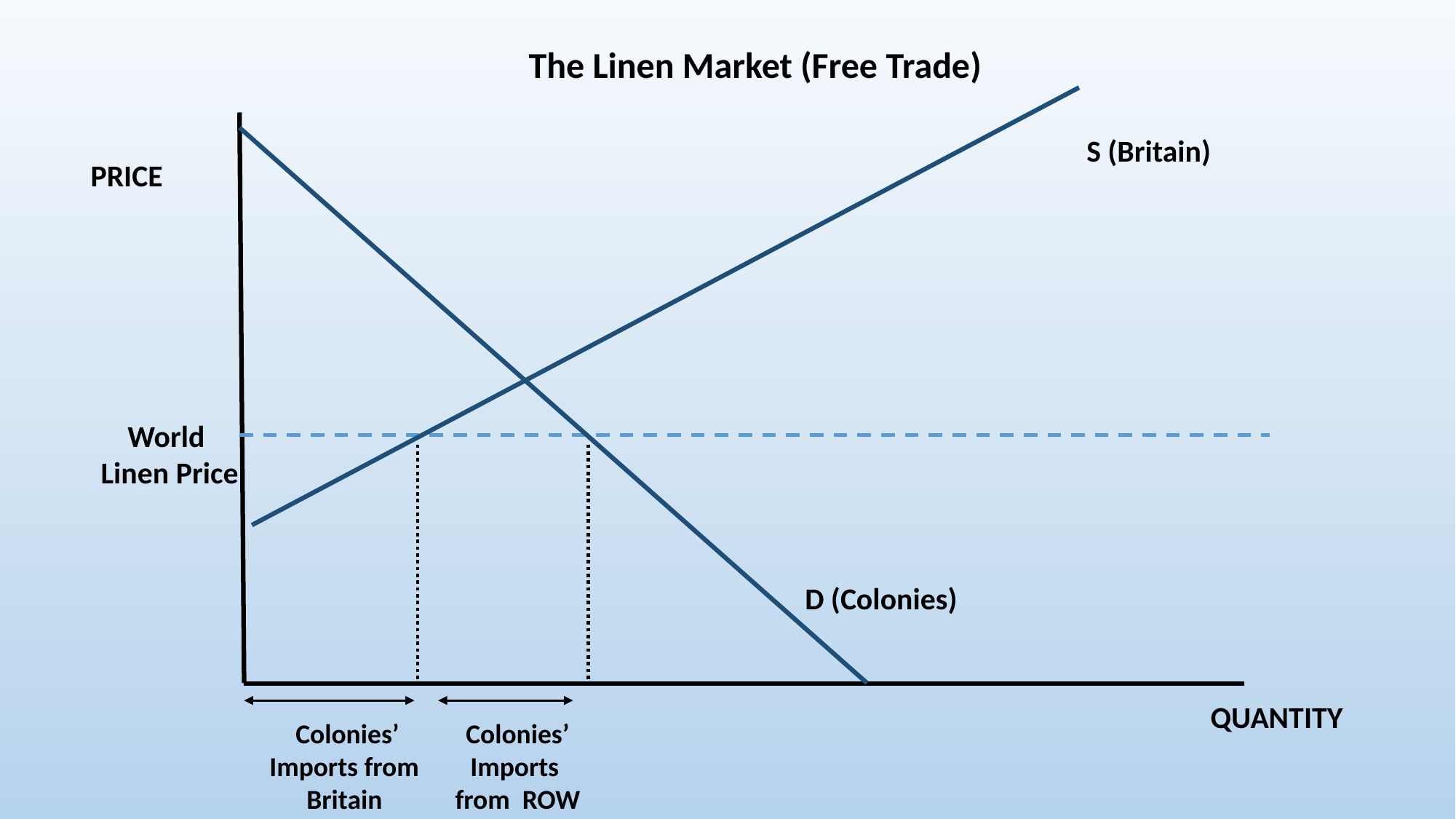

The Linen Market (Free Trade)
S (Britain)
 PRICE
World
Linen Price
D (Colonies)
 QUANTITY
 Colonies’ Imports from Britain

Colonies’
Imports
from  ROW